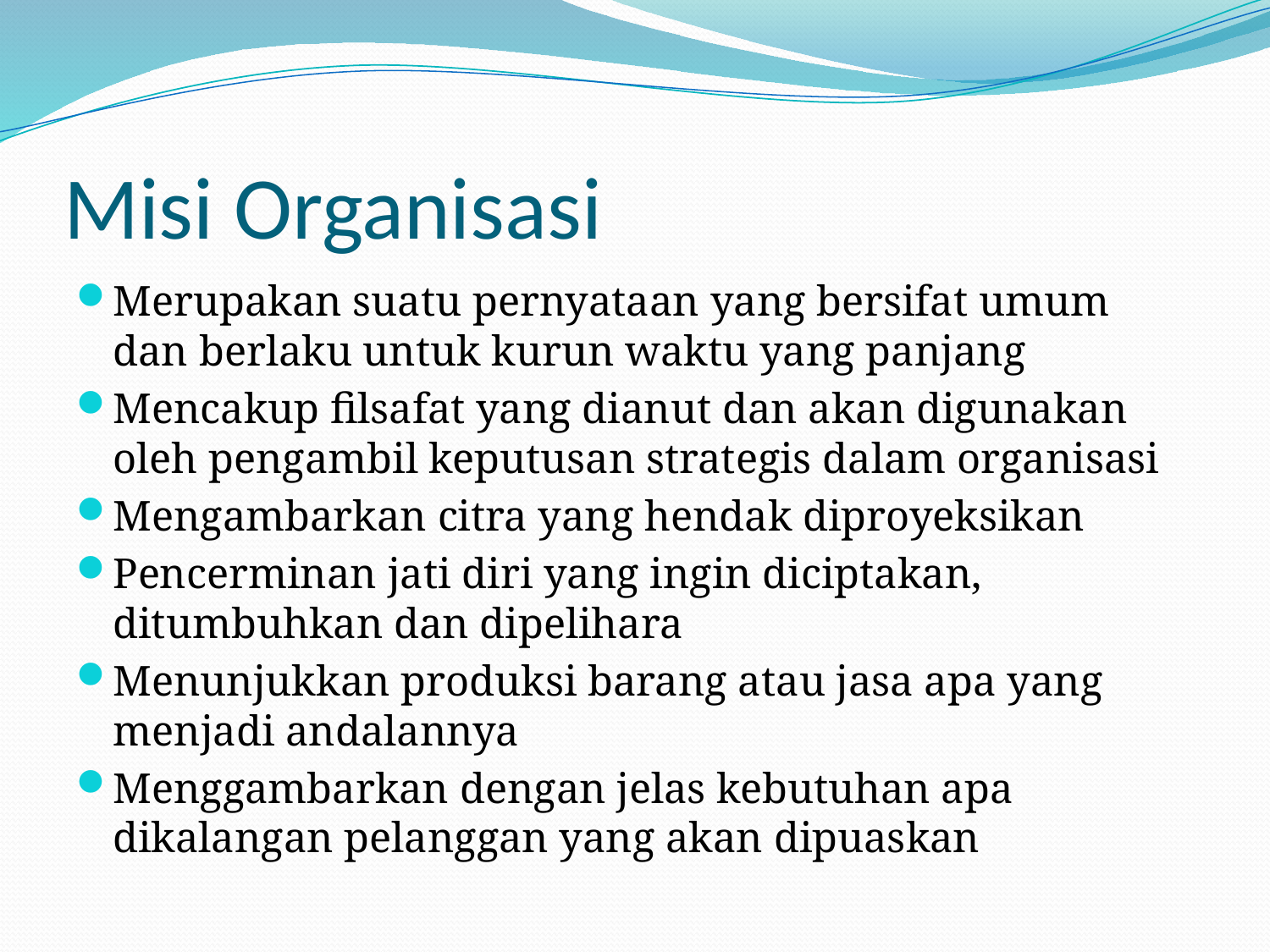

# Misi Organisasi
Merupakan suatu pernyataan yang bersifat umum dan berlaku untuk kurun waktu yang panjang
Mencakup filsafat yang dianut dan akan digunakan oleh pengambil keputusan strategis dalam organisasi
Mengambarkan citra yang hendak diproyeksikan
Pencerminan jati diri yang ingin diciptakan, ditumbuhkan dan dipelihara
Menunjukkan produksi barang atau jasa apa yang menjadi andalannya
Menggambarkan dengan jelas kebutuhan apa dikalangan pelanggan yang akan dipuaskan